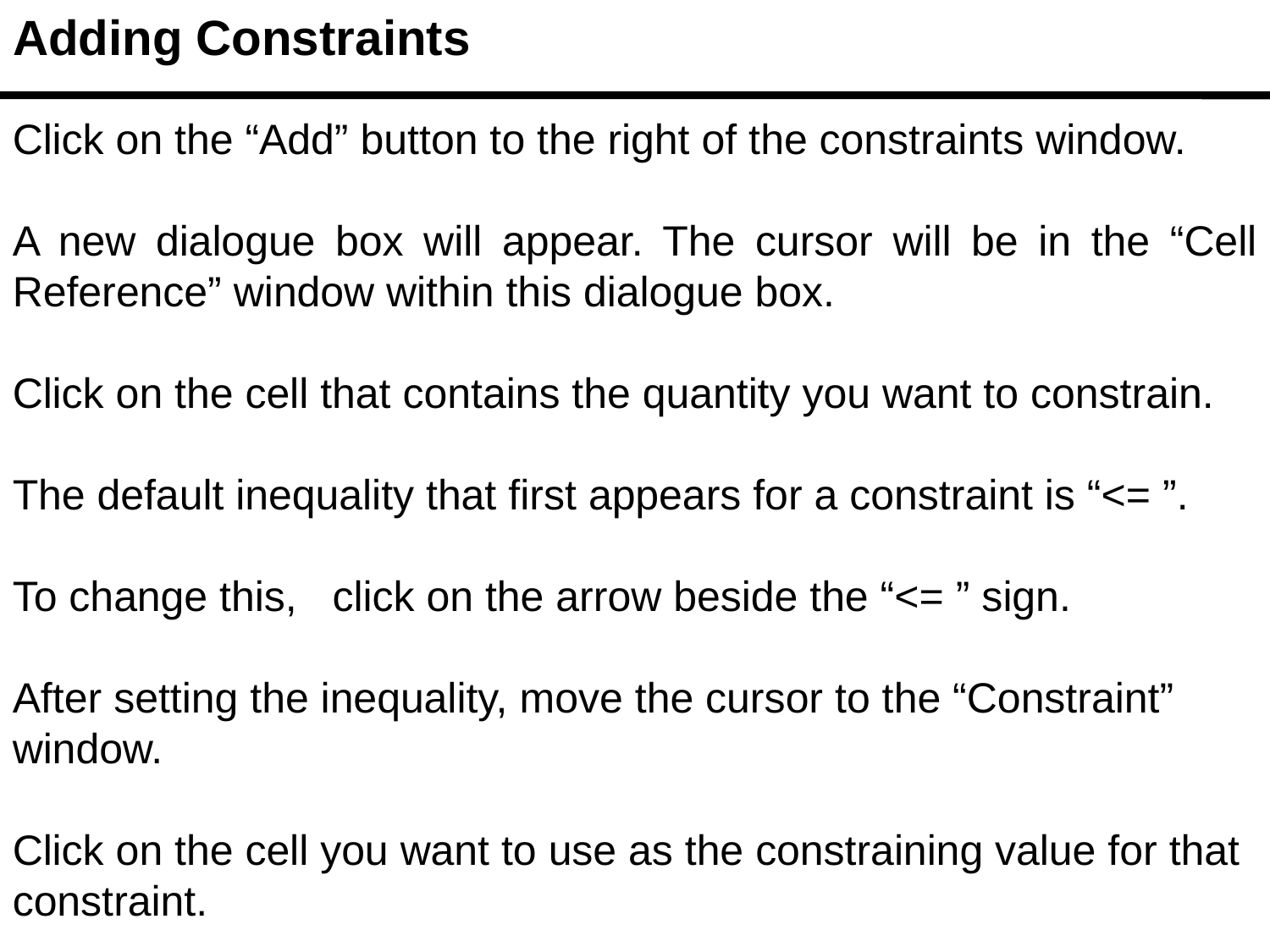

Adding Constraints

Click on the “Add” button to the right of the constraints window.

A new dialogue box will appear. The cursor will be in the “Cell Reference” window within this dialogue box.

Click on the cell that contains the quantity you want to constrain.

The default inequality that first appears for a constraint is “<= ”.

To change this,   click on the arrow beside the “<= ” sign.

After setting the inequality, move the cursor to the “Constraint” window.

Click on the cell you want to use as the constraining value for that constraint.